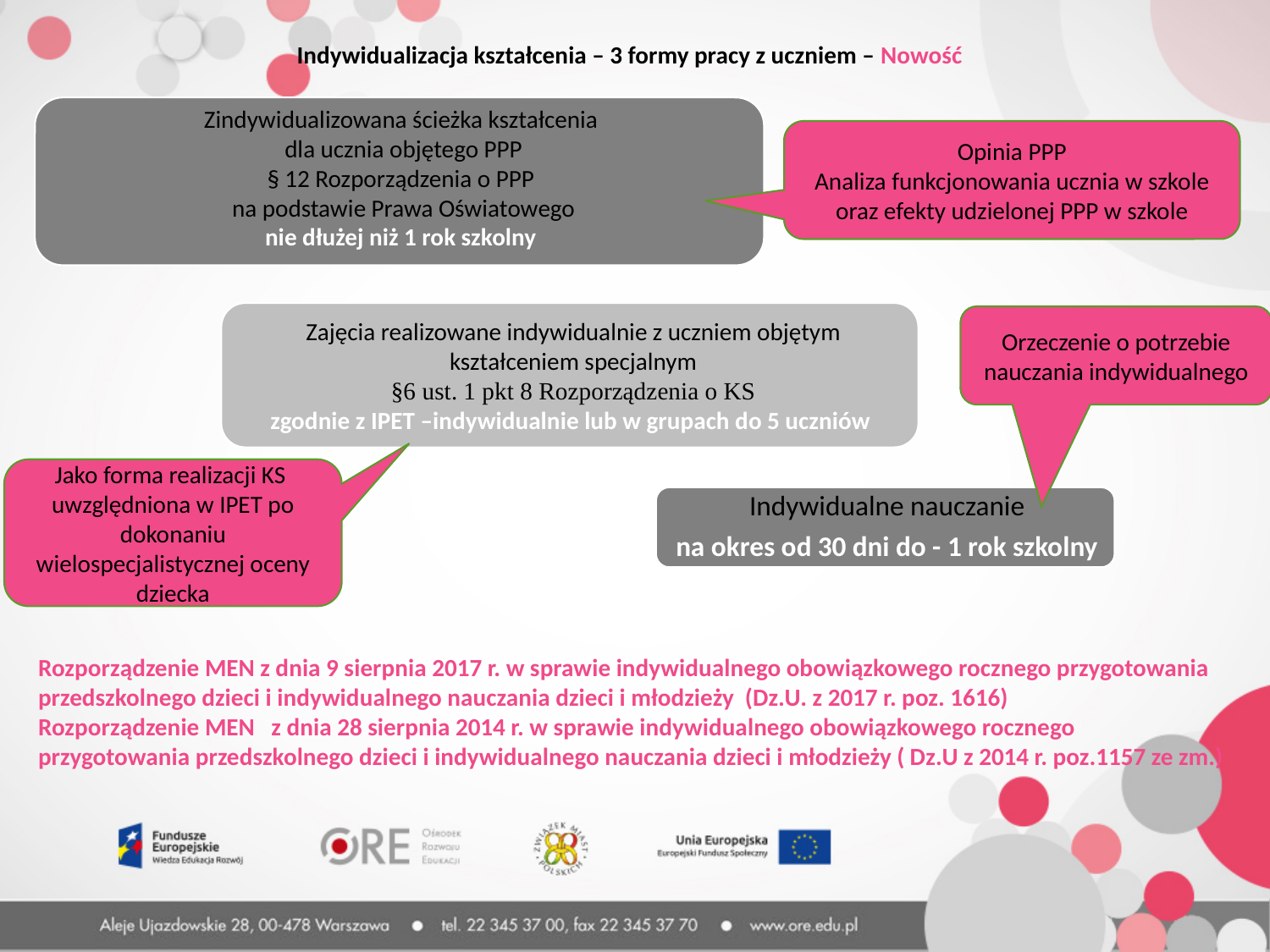

Indywidualizacja kształcenia – 3 formy pracy z uczniem – Nowość

Zindywidualizowana ścieżka kształcenia
dla ucznia objętego PPP
§ 12 Rozporządzenia o PPP
na podstawie Prawa Oświatowego
nie dłużej niż 1 rok szkolny

Zajęcia realizowane indywidualnie z uczniem objętym kształceniem specjalnym
§6 ust. 1 pkt 8 Rozporządzenia o KS
zgodnie z IPET –indywidualnie lub w grupach do 5 uczniów
Indywidualne nauczanie
na okres od 30 dni do - 1 rok szkolny
Opinia PPP
Analiza funkcjonowania ucznia w szkole oraz efekty udzielonej PPP w szkole

Orzeczenie o potrzebie nauczania indywidualnego

Jako forma realizacji KS
uwzględniona w IPET po dokonaniu wielospecjalistycznej oceny dziecka

Rozporządzenie MEN z dnia 9 sierpnia 2017 r. w sprawie indywidualnego obowiązkowego rocznego przygotowania przedszkolnego dzieci i indywidualnego nauczania dzieci i młodzieży  (Dz.U. z 2017 r. poz. 1616)
Rozporządzenie MEN   z dnia 28 sierpnia 2014 r. w sprawie indywidualnego obowiązkowego rocznego przygotowania przedszkolnego dzieci i indywidualnego nauczania dzieci i młodzieży ( Dz.U z 2014 r. poz.1157 ze zm.)